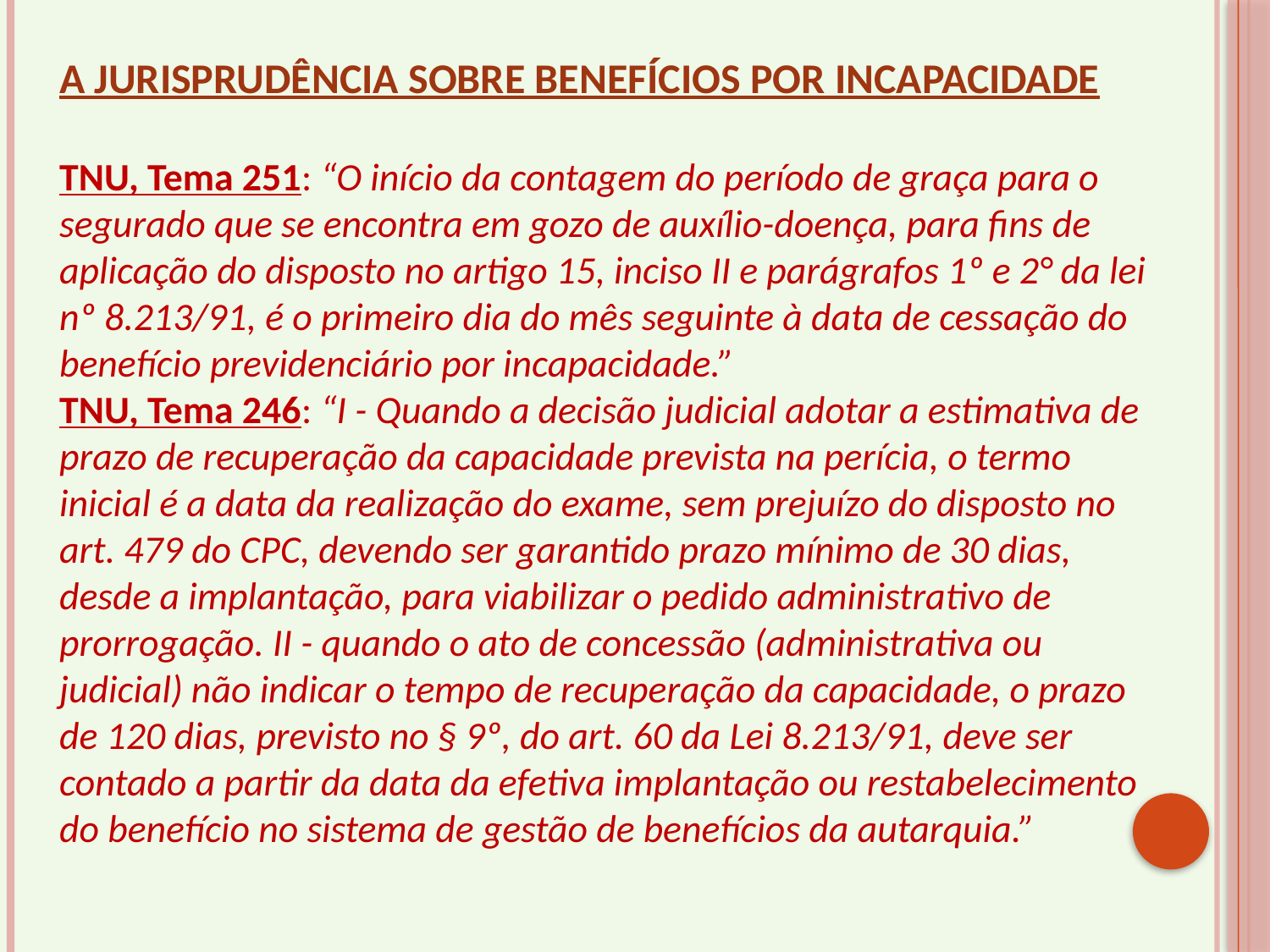

A JURISPRUDÊNCIA SOBRE BENEFÍCIOS POR INCAPACIDADE

TNU, Tema 251: “O início da contagem do período de graça para o segurado que se encontra em gozo de auxílio-doença, para fins de aplicação do disposto no artigo 15, inciso II e parágrafos 1º e 2° da lei nº 8.213/91, é o primeiro dia do mês seguinte à data de cessação do benefício previdenciário por incapacidade.”
TNU, Tema 246: “I - Quando a decisão judicial adotar a estimativa de prazo de recuperação da capacidade prevista na perícia, o termo inicial é a data da realização do exame, sem prejuízo do disposto no art. 479 do CPC, devendo ser garantido prazo mínimo de 30 dias, desde a implantação, para viabilizar o pedido administrativo de prorrogação. II - quando o ato de concessão (administrativa ou judicial) não indicar o tempo de recuperação da capacidade, o prazo de 120 dias, previsto no § 9º, do art. 60 da Lei 8.213/91, deve ser contado a partir da data da efetiva implantação ou restabelecimento do benefício no sistema de gestão de benefícios da autarquia.”